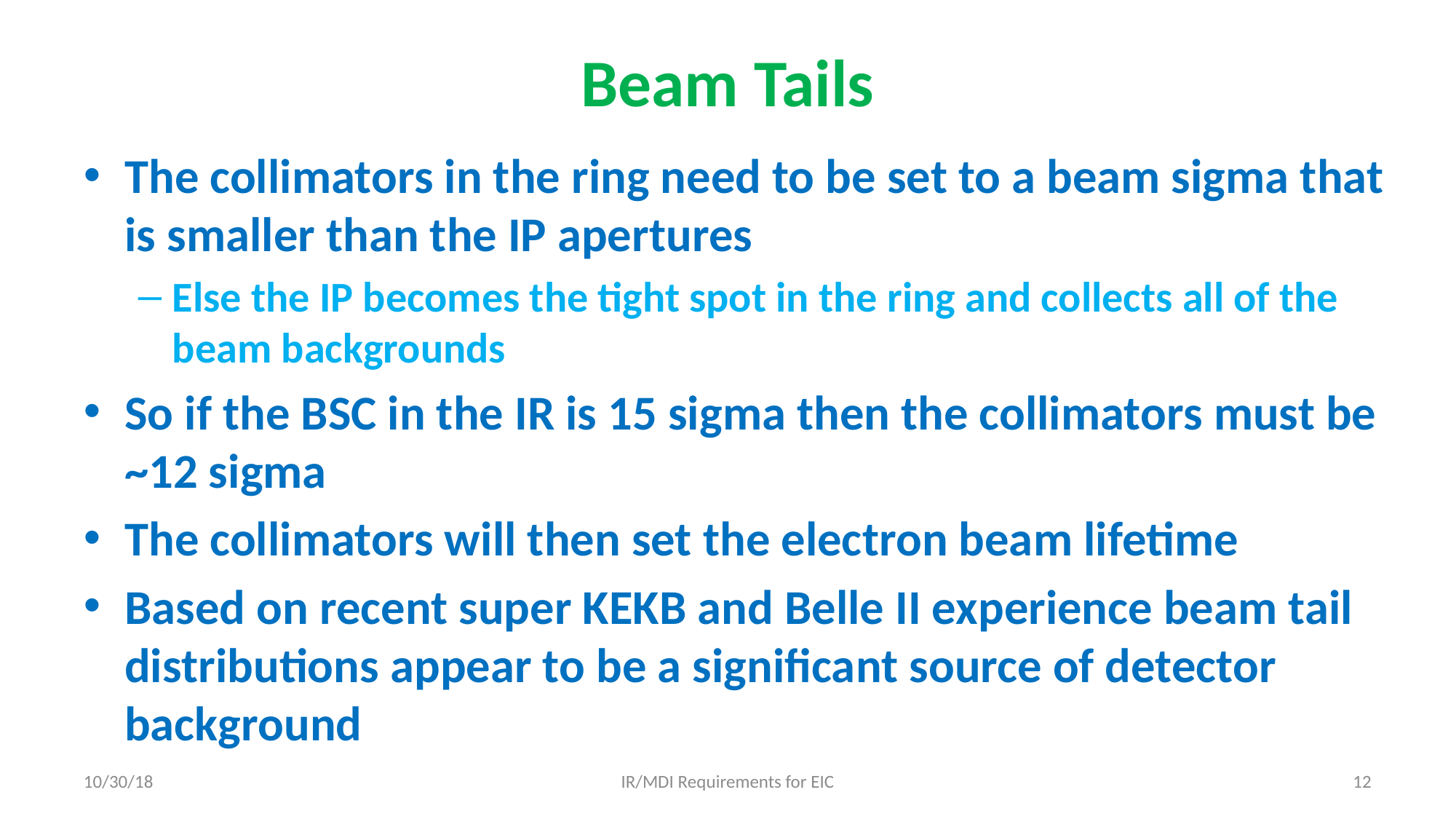

# Beam Tails
The collimators in the ring need to be set to a beam sigma that is smaller than the IP apertures
Else the IP becomes the tight spot in the ring and collects all of the beam backgrounds
So if the BSC in the IR is 15 sigma then the collimators must be ~12 sigma
The collimators will then set the electron beam lifetime
Based on recent super KEKB and Belle II experience beam tail distributions appear to be a significant source of detector background
10/30/18
IR/MDI Requirements for EIC
12